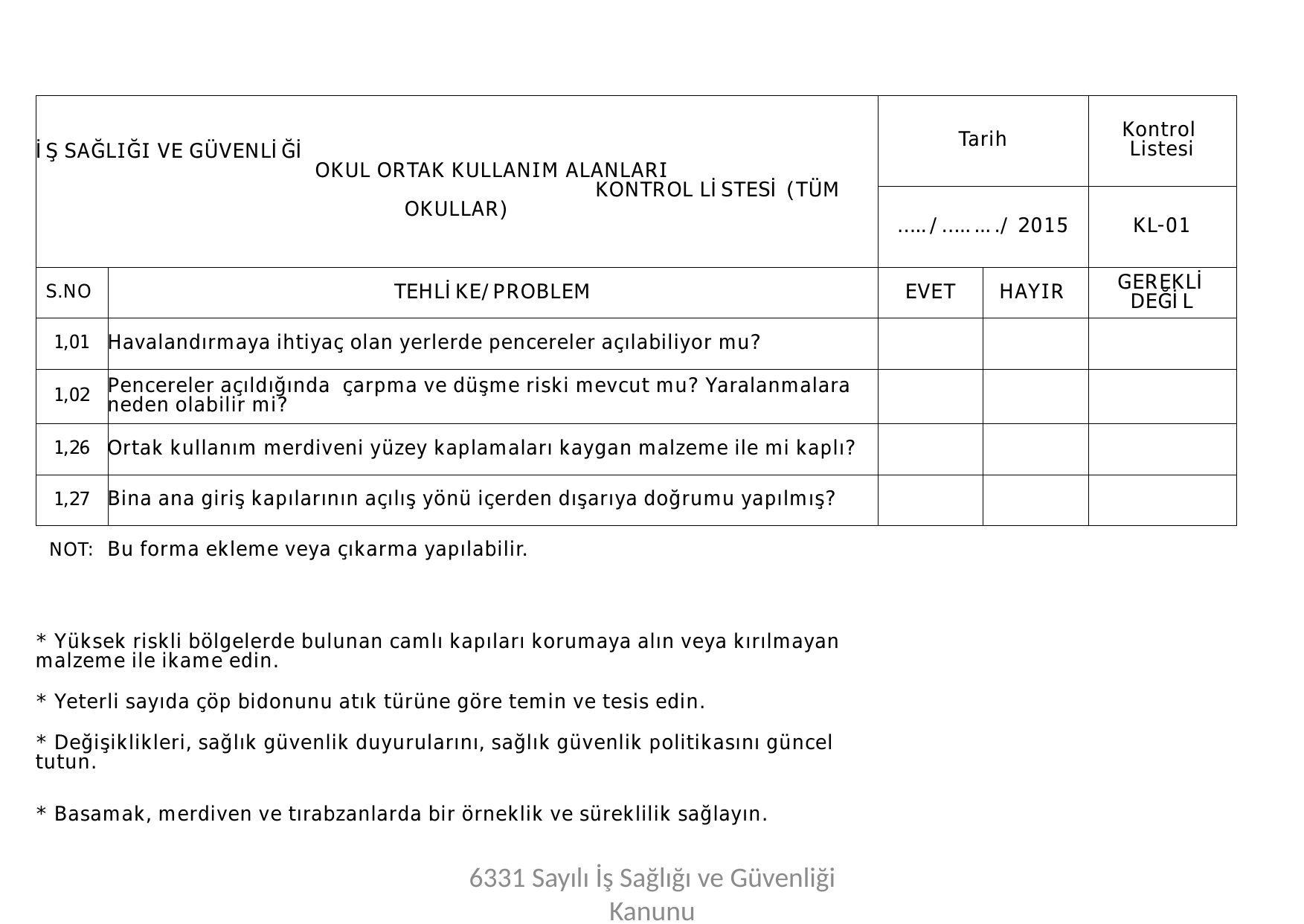

| İŞ SAĞLIĞI VE GÜVENLİĞİ OKUL ORTAK KULLANIM ALANLARI KONTROL LİSTESİ (TÜM OKULLAR) |  | Tarih |  | Kontrol Listesi |
| --- | --- | --- | --- | --- |
|  |  | ..…/..……./ 2015 |  | KL-01 |
| S.NO | TEHLİKE/PROBLEM | EVET | HAYIR | GEREKLİ DEĞİL |
| 1,01 | Havalandırmaya ihtiyaç olan yerlerde pencereler açılabiliyor mu? |  |  |  |
| 1,02 | Pencereler açıldığında çarpma ve düşme riski mevcut mu? Yaralanmalara neden olabilir mi? |  |  |  |
| 1,26 | Ortak kullanım merdiveni yüzey kaplamaları kaygan malzeme ile mi kaplı? |  |  |  |
| 1,27 | Bina ana giriş kapılarının açılış yönü içerden dışarıya doğrumu yapılmış? |  |  |  |
| NOT: | Bu forma ekleme veya çıkarma yapılabilir. |  |  |  |
|  |  |  |  |  |
| \* Yüksek riskli bölgelerde bulunan camlı kapıları korumaya alın veya kırılmayan malzeme ile ikame edin. |  |  |  |  |
| \* Yeterli sayıda çöp bidonunu atık türüne göre temin ve tesis edin. |  |  |  |  |
| \* Değişiklikleri, sağlık güvenlik duyurularını, sağlık güvenlik politikasını güncel tutun. |  |  |  |  |
| \* Basamak, merdiven ve tırabzanlarda bir örneklik ve süreklilik sağlayın. |  |  |  |  |
|  |  |  |  |  |
#

6331 Sayılı İş Sağlığı ve Güvenliği Kanunu